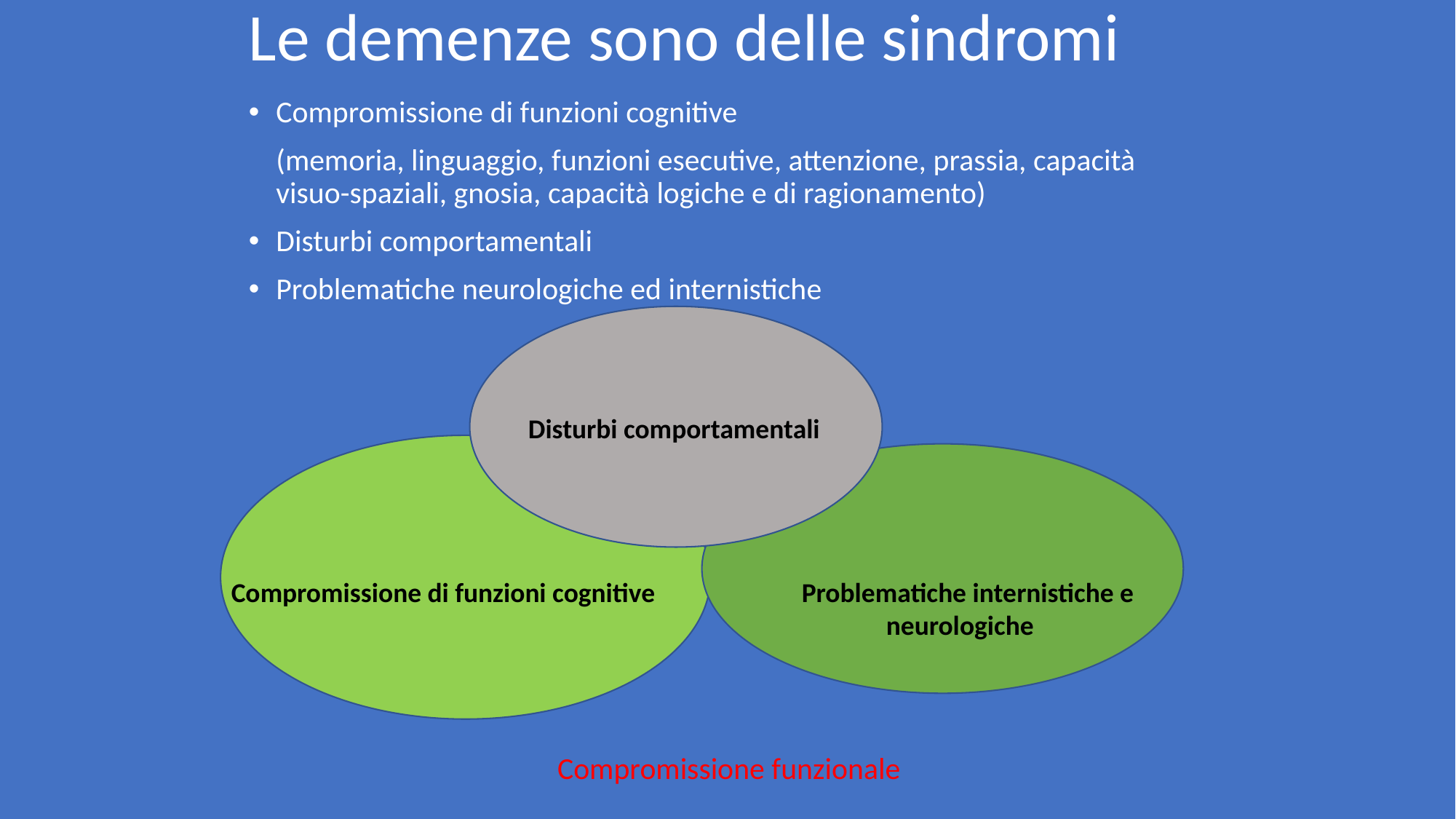

# Le demenze sono delle sindromi
Compromissione di funzioni cognitive
	(memoria, linguaggio, funzioni esecutive, attenzione, prassia, capacità visuo-spaziali, gnosia, capacità logiche e di ragionamento)
Disturbi comportamentali
Problematiche neurologiche ed internistiche

Compromissione funzionale

                                                Disturbi comportamentali

Compromissione di funzioni cognitive   	    Problematiche internistiche e
						neurologiche